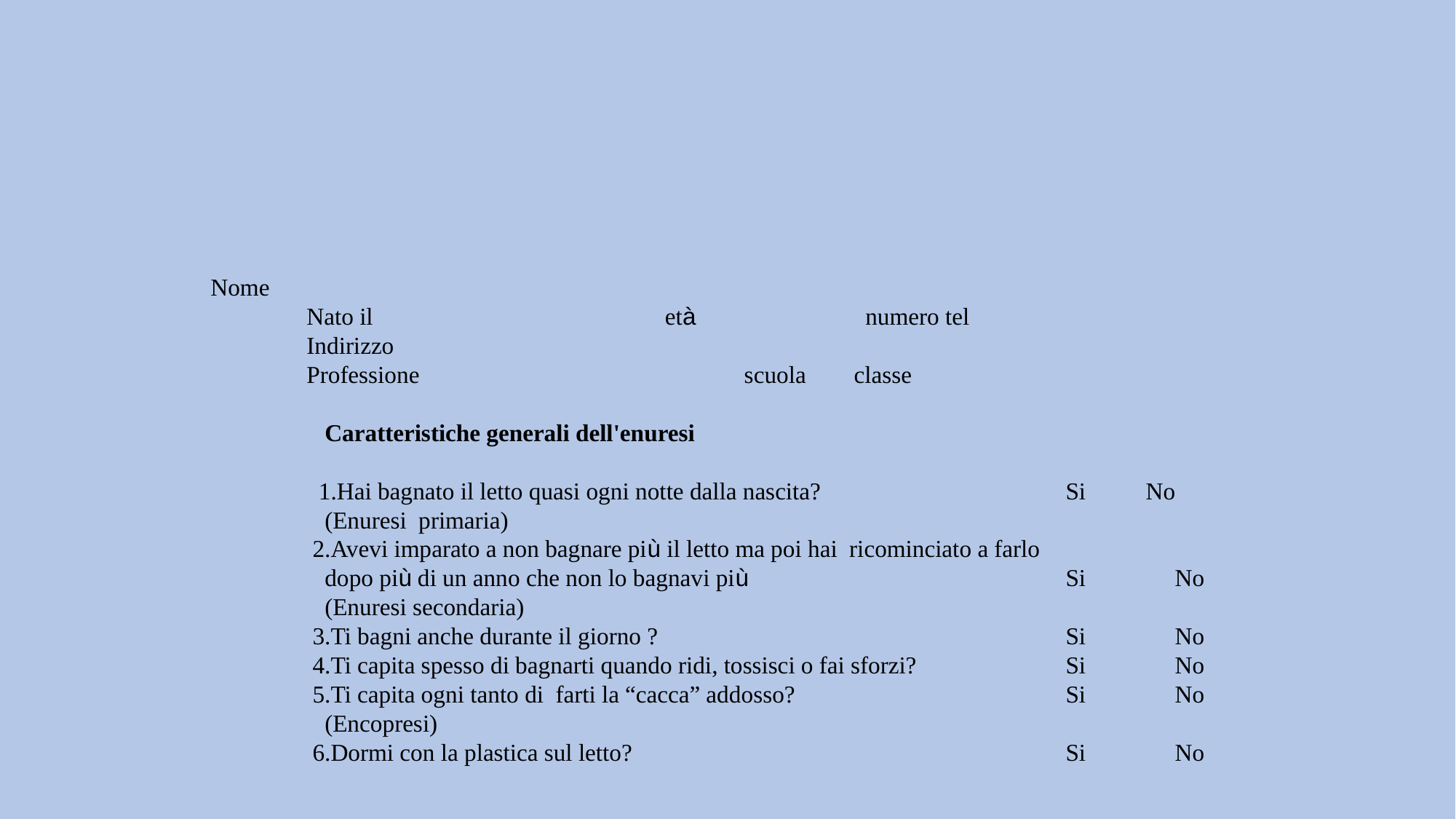

Nome
                   Nato il     			      età        	   numero tel
                   Indirizzo
                   Professione      			 scuola        classe

                      Caratteristiche generali dell'enuresi

                     1.Hai bagnato il letto quasi ogni notte dalla nascita?   			Si          No
                      (Enuresi  primaria)
                    2.Avevi imparato a non bagnare più il letto ma poi hai  ricominciato a farlo
                      dopo più di un anno che non lo bagnavi più     			Si	No
                      (Enuresi secondaria)
                    3.Ti bagni anche durante il giorno ?				Si   	No
                    4.Ti capita spesso di bagnarti quando ridi, tossisci o fai sforzi?   		Si   	No
                    5.Ti capita ogni tanto di  farti la “cacca” addosso?  			Si   	No
                      (Encopresi)
                    6.Dormi con la plastica sul letto?   				Si   	No